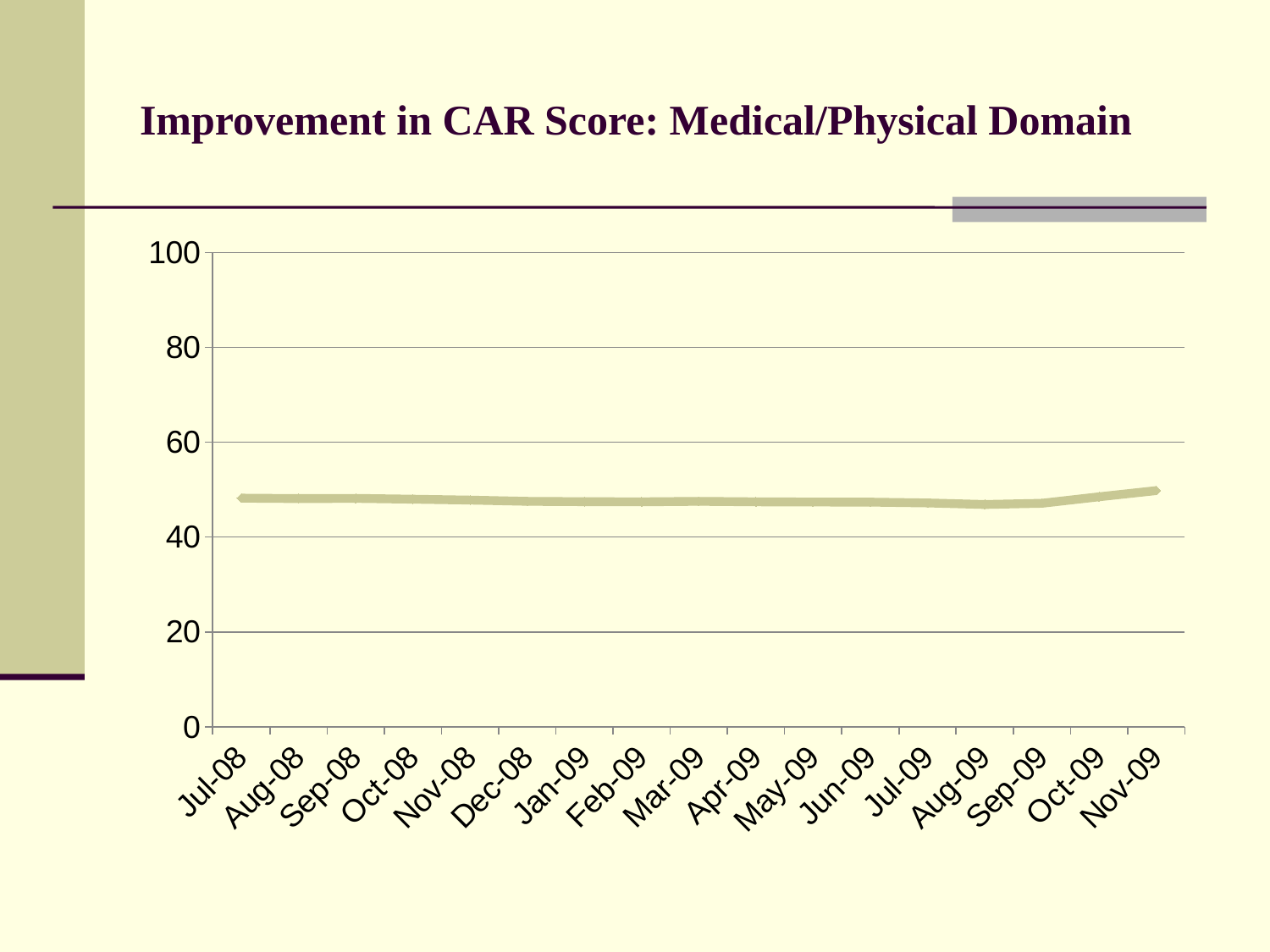

# Improvement in CAR Score: Medical/Physical Domain

### Chart

| Category | Series 1 |
|---|---|
| 39630 | 48.21509009009 |
| 39661 | 48.1200045029832 |
| 39692 | 48.163990889395 |
| 39722 | 47.9934390377255 |
| 39753 | 47.8022568511552 |
| 39783 | 47.53880501807351 |
| 39814 | 47.4622626623888 |
| 39845 | 47.4308300395256 |
| 39873 | 47.54316749500423 |
| 39904 | 47.429847262393935 |
| 39934 | 47.39490672495291 |
| 39965 | 47.370291400141994 |
| 39995 | 47.206477732793495 |
| 40026 | 46.87905722560661 |
| 40057 | 47.1278721278721 |
| 40087 | 48.503200393894595 |
| 40118 | 49.8045347928068 |
|  | None |
|  | None |
|  | None |
|  | None |